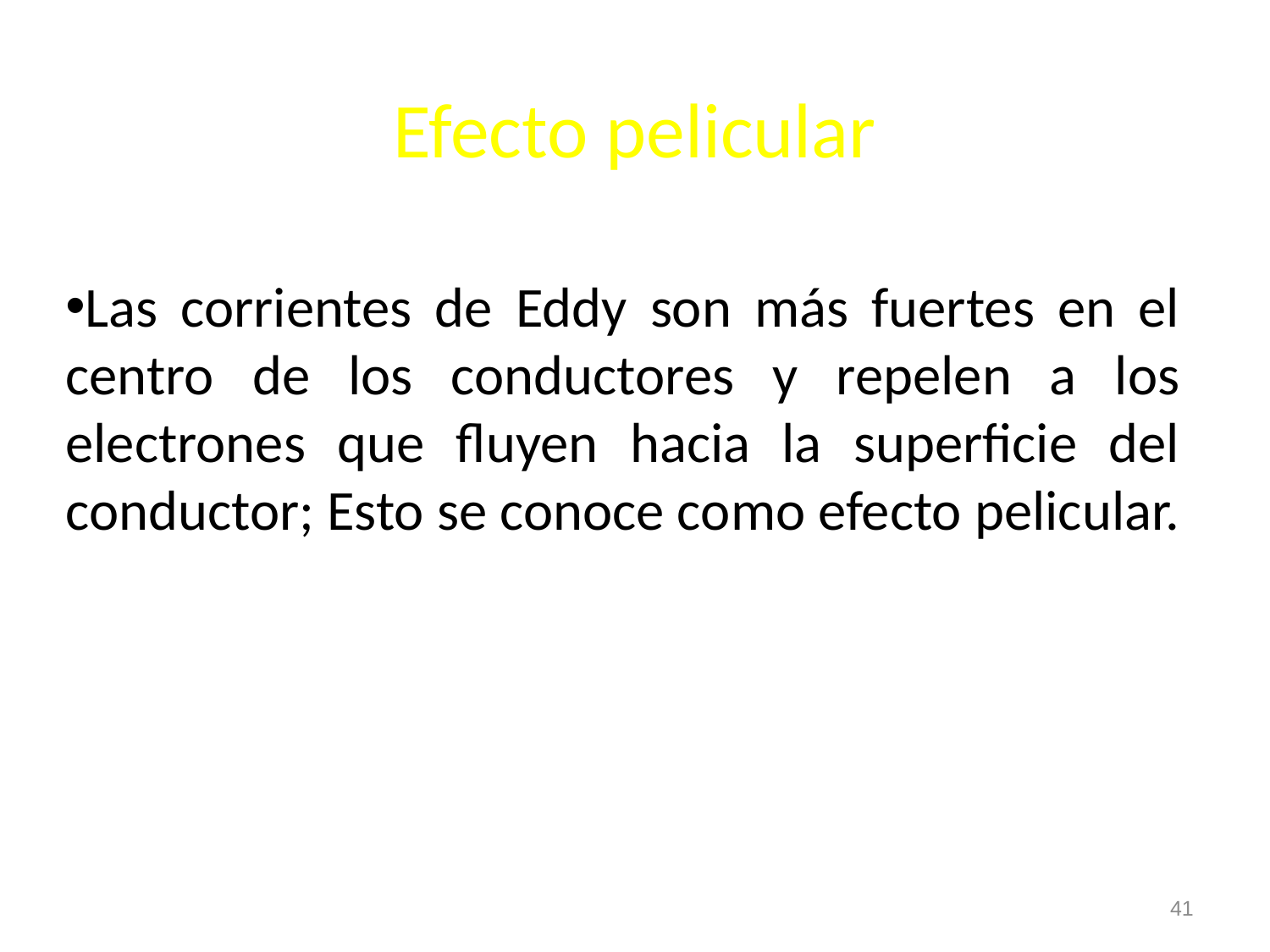

# Efecto pelicular
Las corrientes de Eddy son más fuertes en el centro de los conductores y repelen a los electrones que fluyen hacia la superficie del conductor; Esto se conoce como efecto pelicular.
41